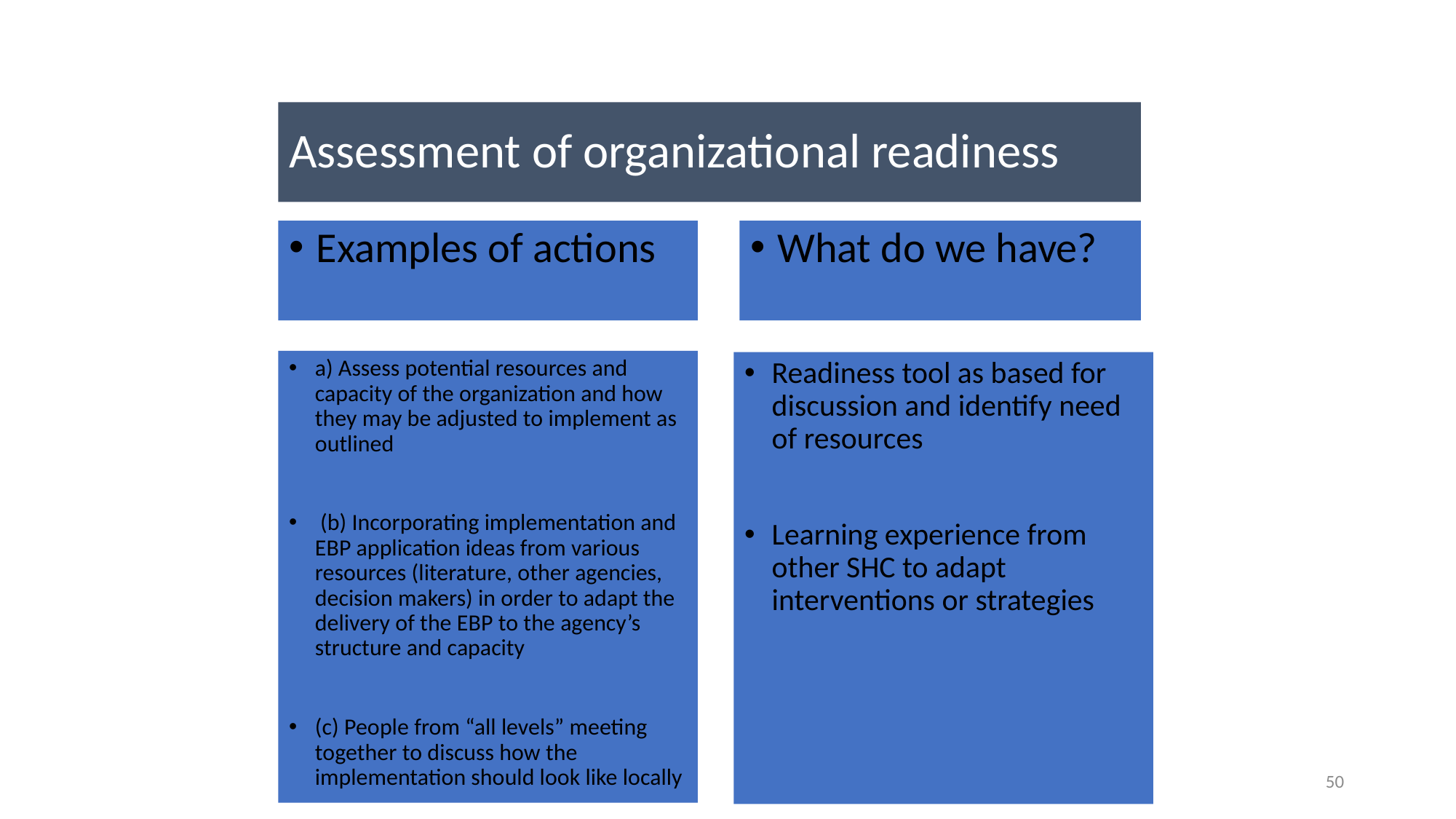

# Assessment of organizational readiness
Examples of actions
What do we have?
a) Assess potential resources and capacity of the organization and how they may be adjusted to implement as outlined

 (b) Incorporating implementation and EBP application ideas from various resources (literature, other agencies, decision makers) in order to adapt the delivery of the EBP to the agency’s structure and capacity

(c) People from “all levels” meeting together to discuss how the implementation should look like locally
Readiness tool as based for discussion and identify need of resources

Learning experience from other SHC to adapt interventions or strategies

50